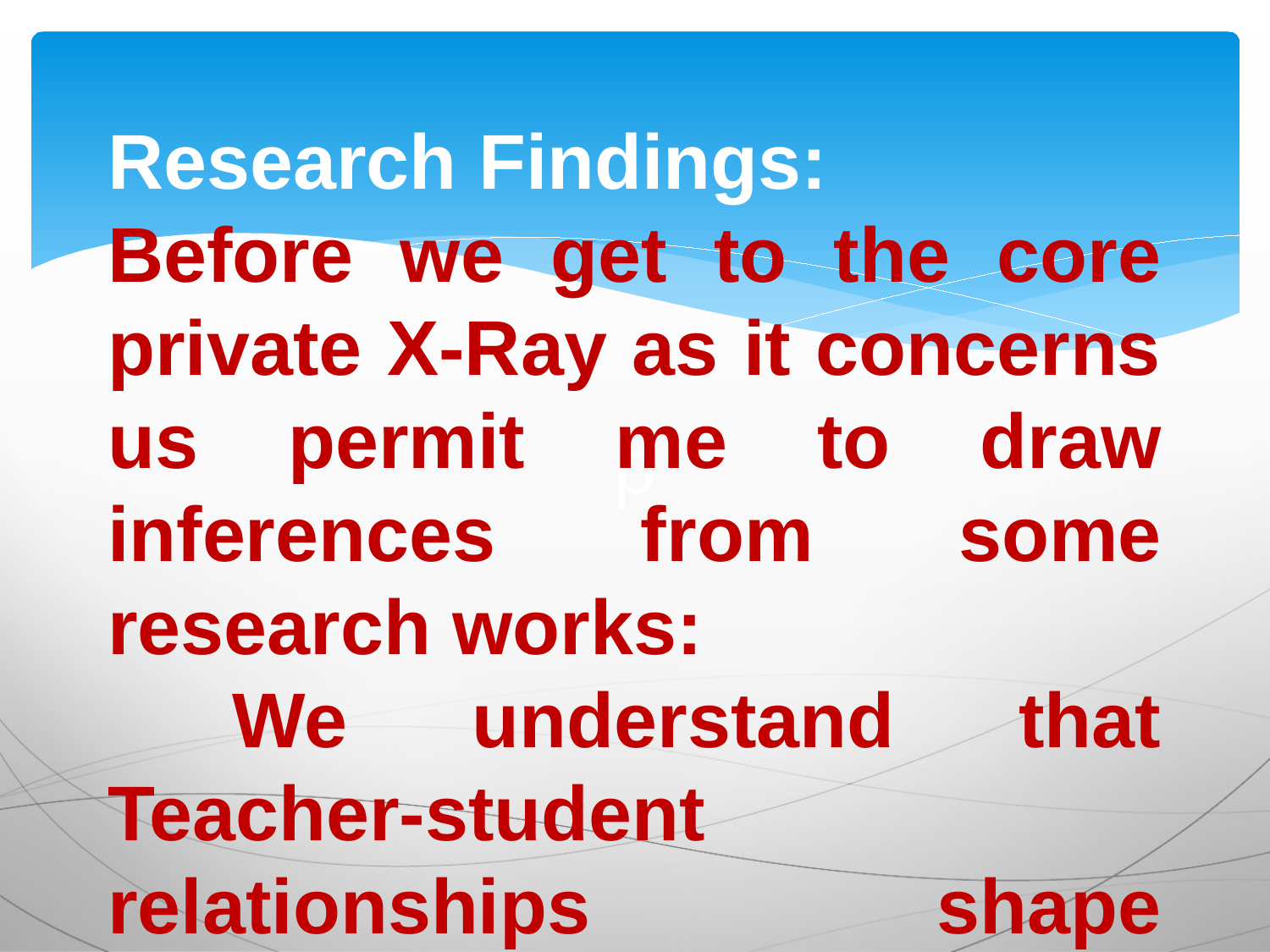

# p
Research Findings:
Before we get to the core private X-Ray as it concerns us permit me to draw inferences from some research works:
 We understand that Teacher-student relationships shape students' moral development